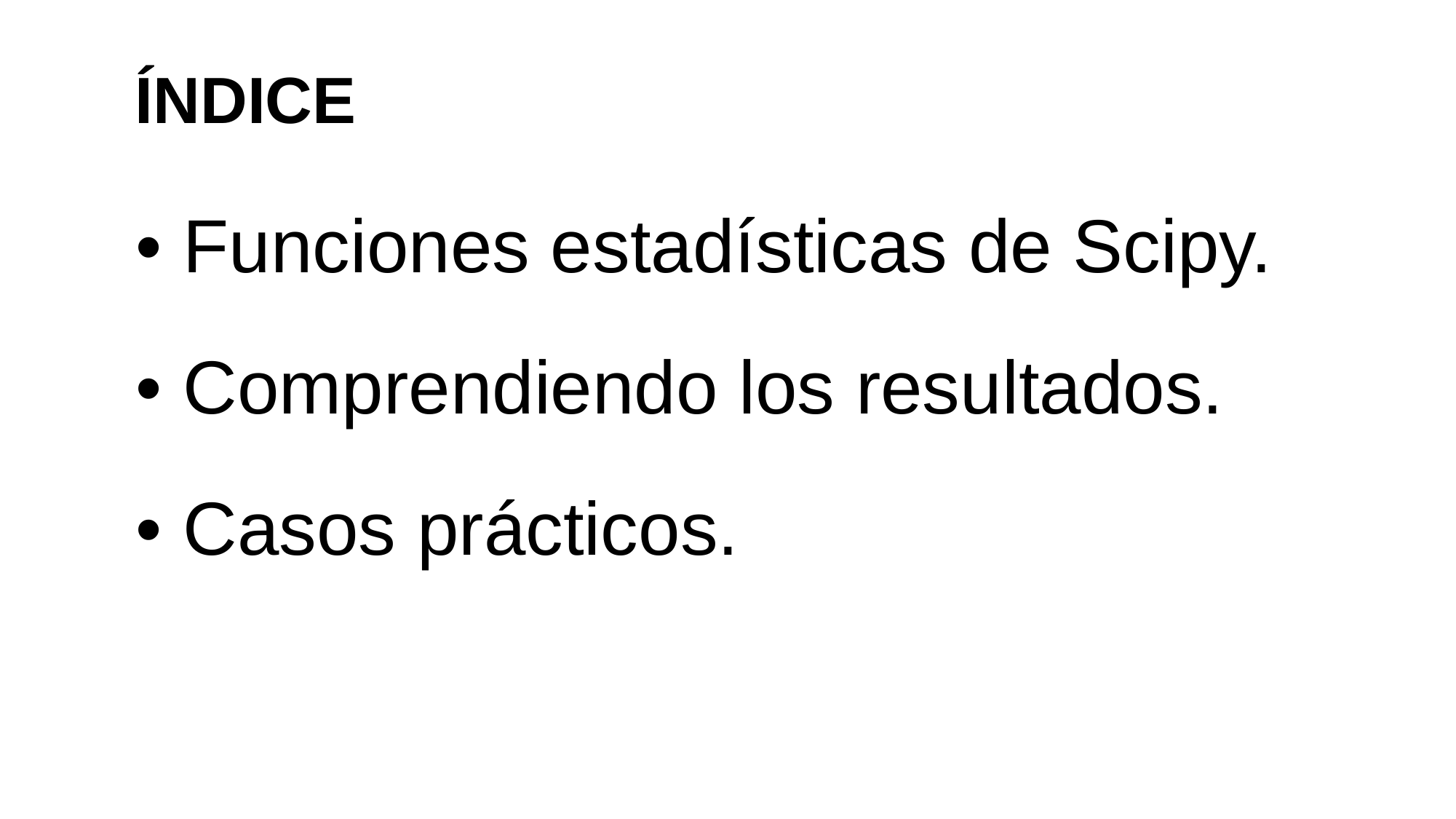

ÍNDICE
• Funciones estadísticas de Scipy.
• Comprendiendo los resultados.
• Casos prácticos.